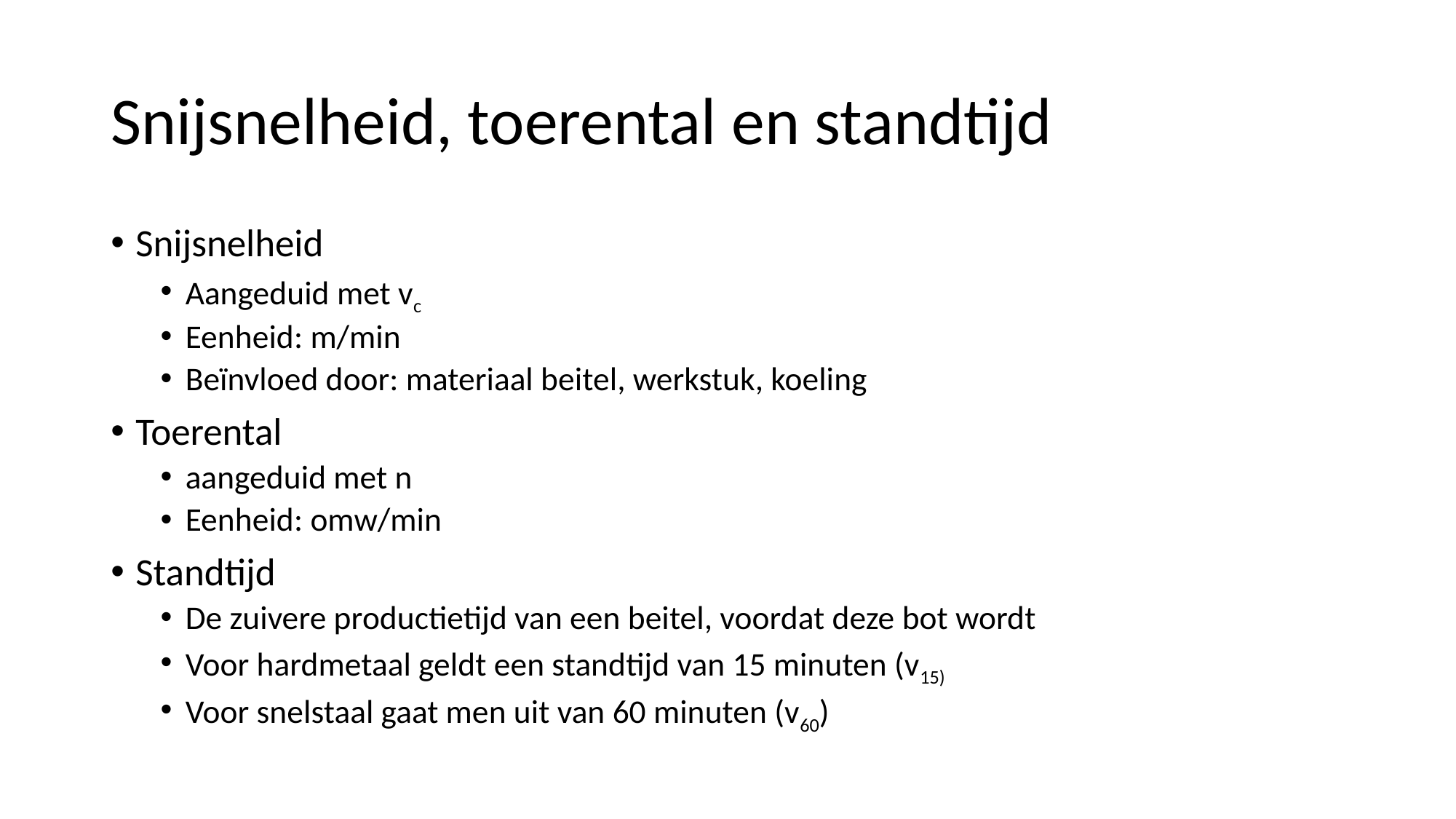

# Snijsnelheid, toerental en standtijd
Snijsnelheid
Aangeduid met vc
Eenheid: m/min
Beïnvloed door: materiaal beitel, werkstuk, koeling
Toerental
aangeduid met n
Eenheid: omw/min
Standtijd
De zuivere productietijd van een beitel, voordat deze bot wordt
Voor hardmetaal geldt een standtijd van 15 minuten (v15)
Voor snelstaal gaat men uit van 60 minuten (v60)